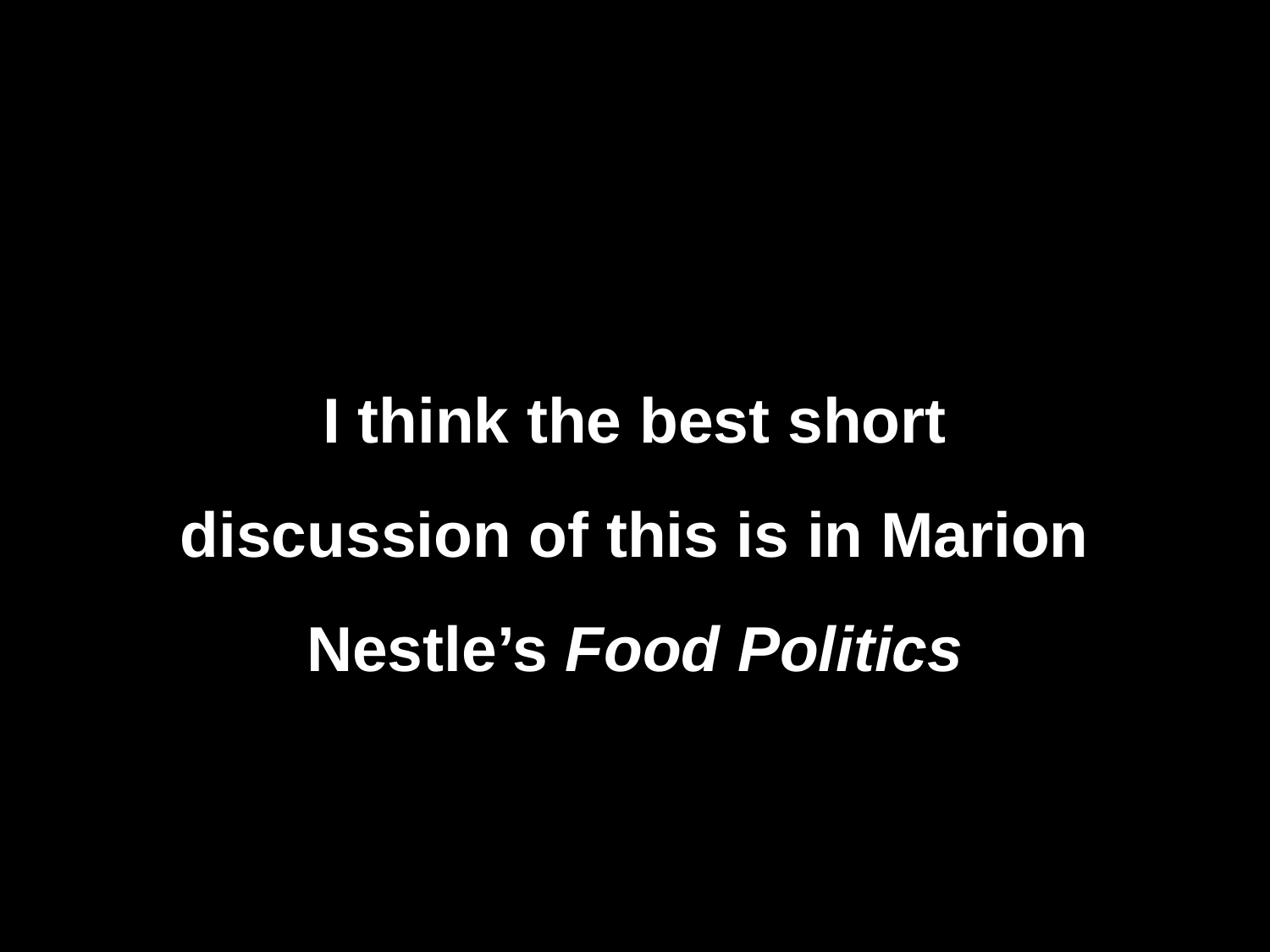

I think the best short discussion of this is in Marion Nestle’s Food Politics